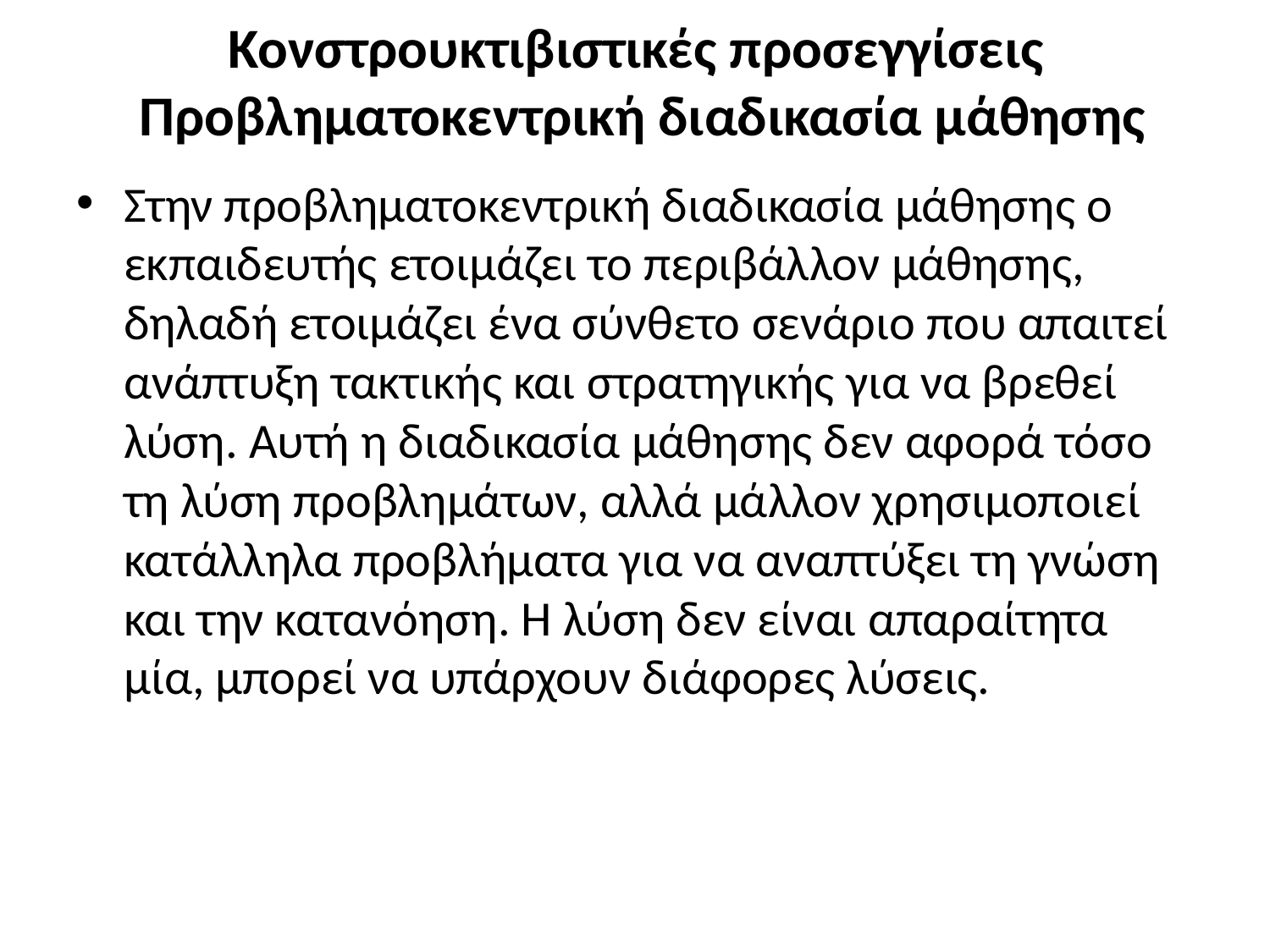

# Κονστρουκτιβιστικές προσεγγίσεις Προβληματοκεντρική διαδικασία μάθησης
Στην προβληματοκεντρική διαδικασία μάθησης ο εκπαιδευτής ετοιμάζει το περιβάλλον μάθησης, δηλαδή ετοιμάζει ένα σύνθετο σενάριο που απαιτεί ανάπτυξη τακτικής και στρατηγικής για να βρεθεί λύση. Αυτή η διαδικασία μάθησης δεν αφορά τόσο τη λύση προβλημάτων, αλλά μάλλον χρησιμοποιεί κατάλληλα προβλήματα για να αναπτύξει τη γνώση και την κατανόηση. Η λύση δεν είναι απαραίτητα μία, μπορεί να υπάρχουν διάφορες λύσεις.